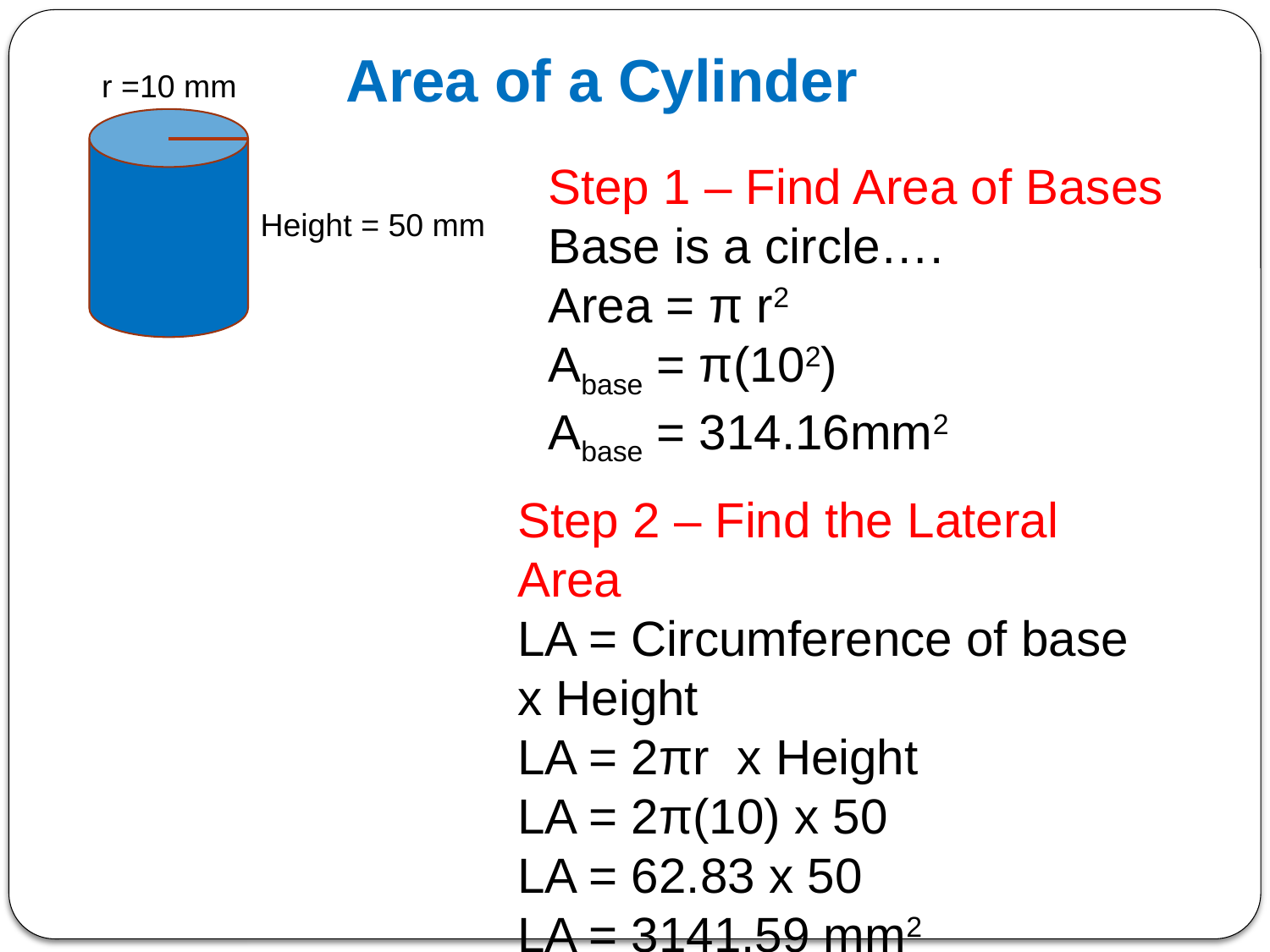

# Area of a Cylinder
r =10 mm

Height = 50 mm
Step 1 – Find Area of Bases
Base is a circle….
Area = π r2
Abase = π(102)
Abase = 314.16mm2

Step 2 – Find the Lateral Area
LA = Circumference of base x Height
LA = 2πr  x Height
LA = 2π(10) x 50
LA = 62.83 x 50
LA = 3141.59 mm2